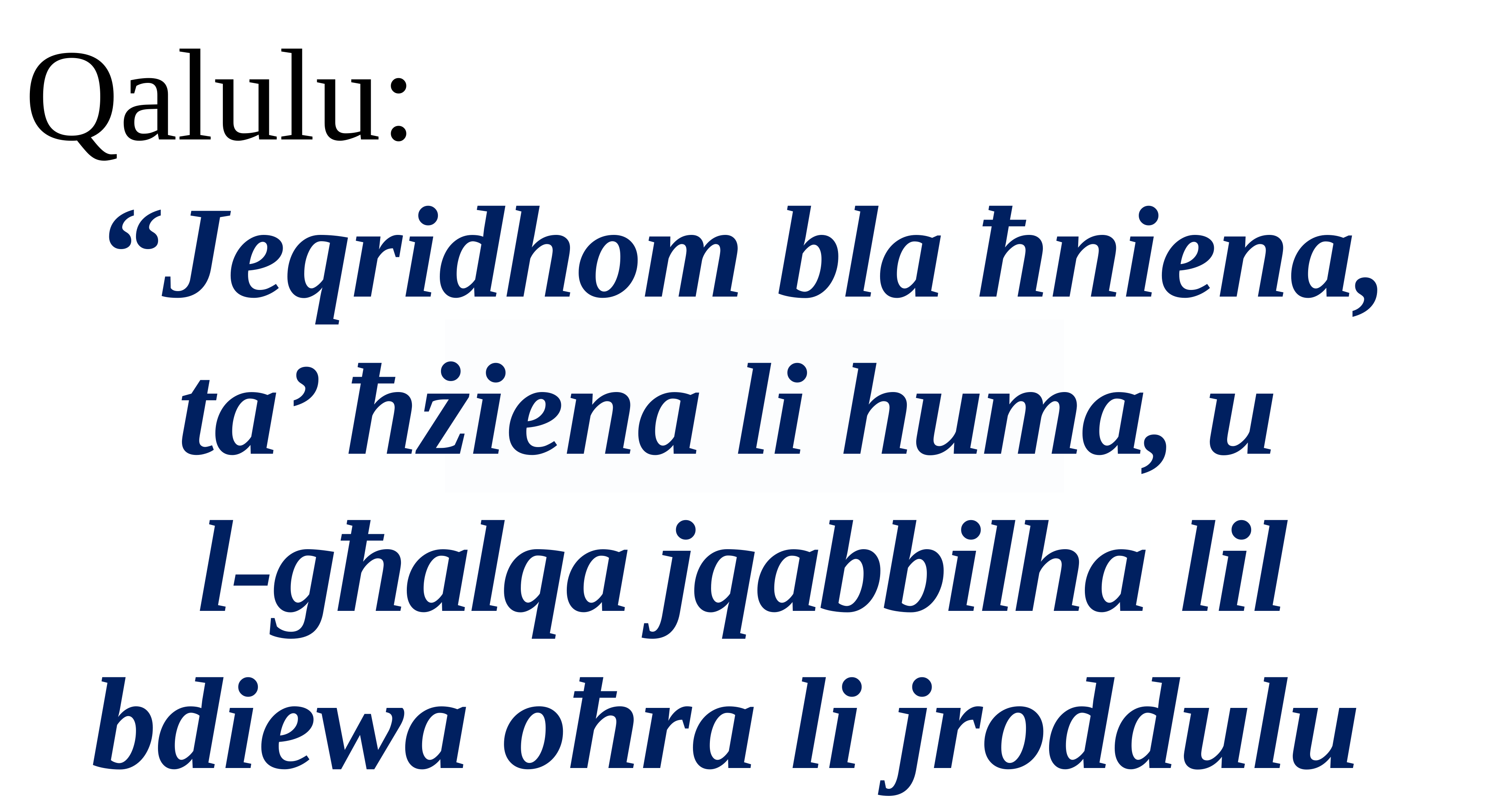

Qalulu:
“Jeqridhom bla ħniena, ta’ ħżiena li huma, u
l-għalqa jqabbilha lil bdiewa oħra li jroddulu